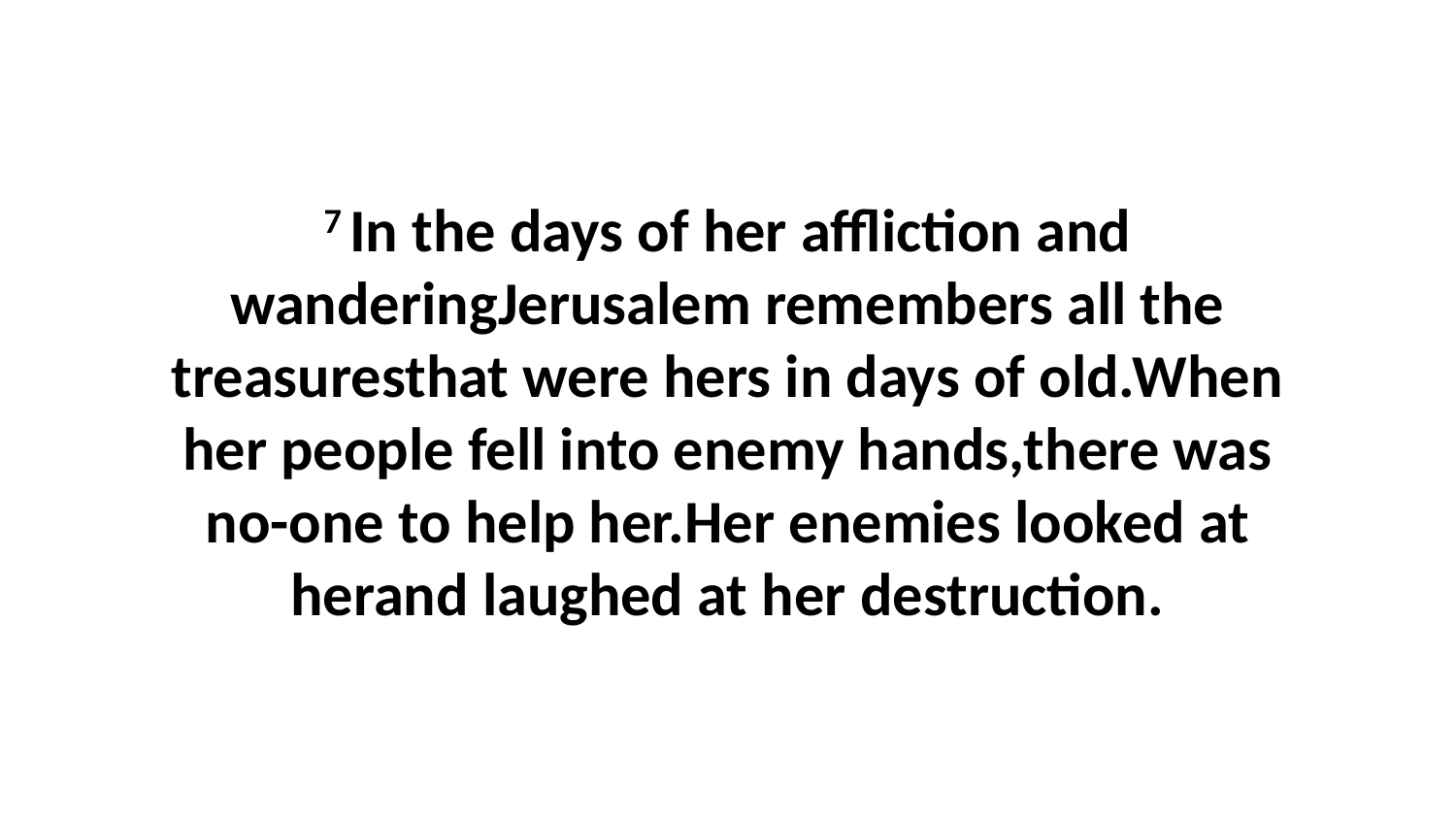

7 In the days of her affliction and wanderingJerusalem remembers all the treasuresthat were hers in days of old.When her people fell into enemy hands,there was no-one to help her.Her enemies looked at herand laughed at her destruction.